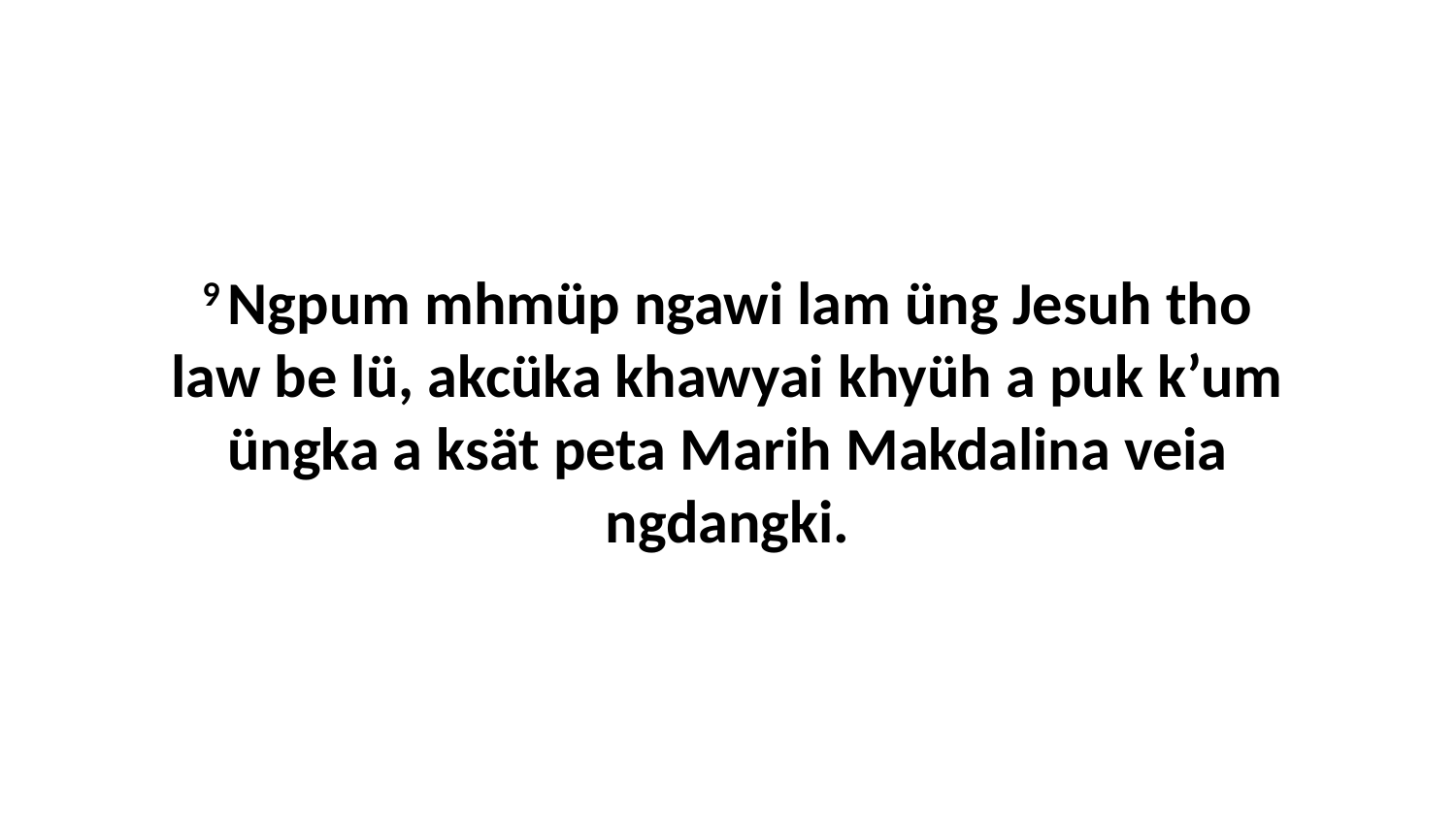

9 Ngpum mhmüp ngawi lam üng Jesuh tho law be lü, akcüka khawyai khyüh a puk k’um üngka a ksät peta Marih Makdalina veia ngdangki.